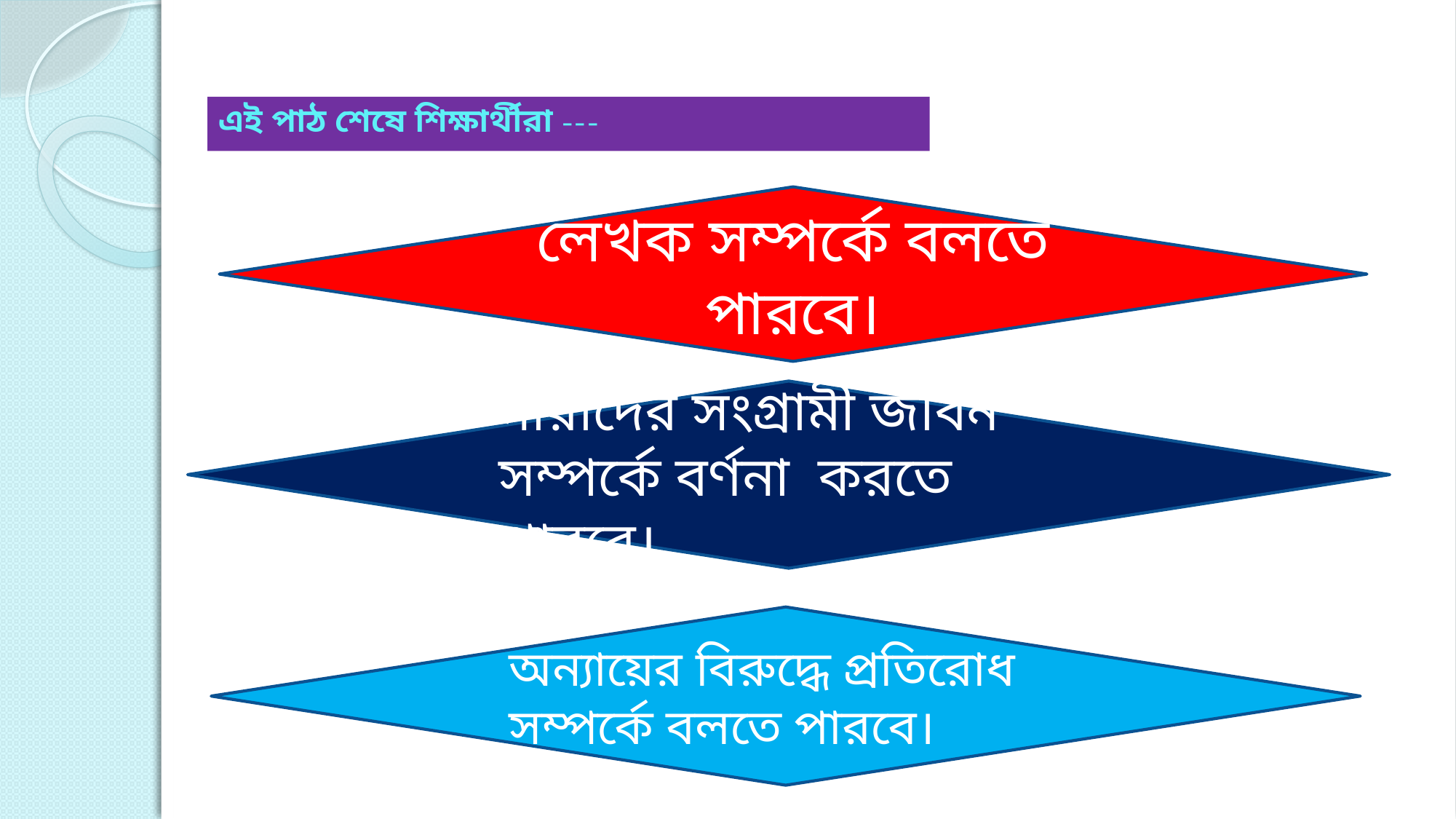

# এই পাঠ শেষে শিক্ষার্থীরা ---
লেখক সম্পর্কে বলতে পারবে।
নারীদের সংগ্রামী জীবন সম্পর্কে বর্ণনা  করতে  পারবে।
অন্যায়ের বিরুদ্ধে প্রতিরোধ সম্পর্কে বলতে পারবে।